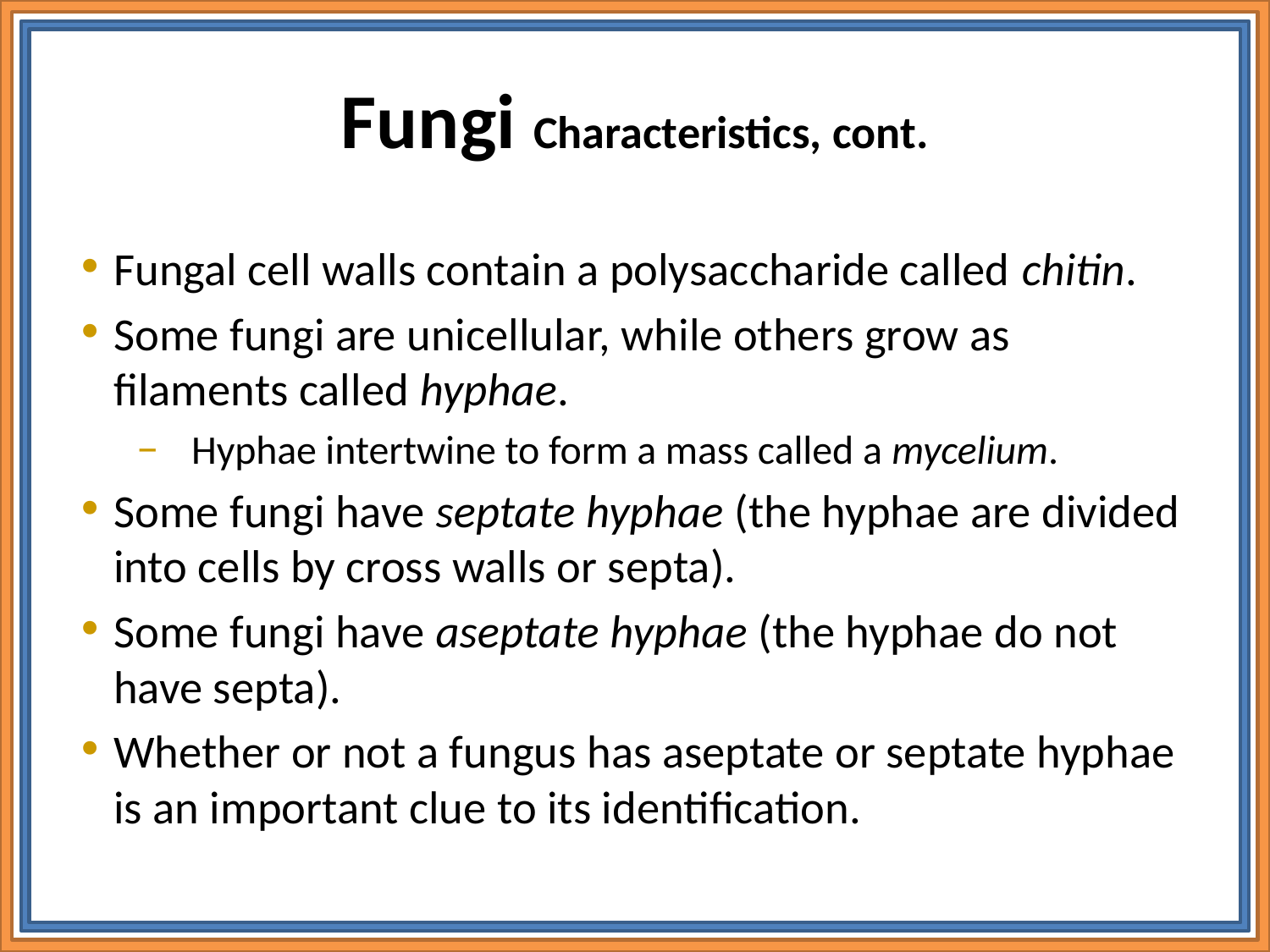

# Fungi Characteristics, cont.
Fungal cell walls contain a polysaccharide called chitin.
Some fungi are unicellular, while others grow as filaments called hyphae.
Hyphae intertwine to form a mass called a mycelium.
Some fungi have septate hyphae (the hyphae are divided into cells by cross walls or septa).
Some fungi have aseptate hyphae (the hyphae do not have septa).
Whether or not a fungus has aseptate or septate hyphae is an important clue to its identification.